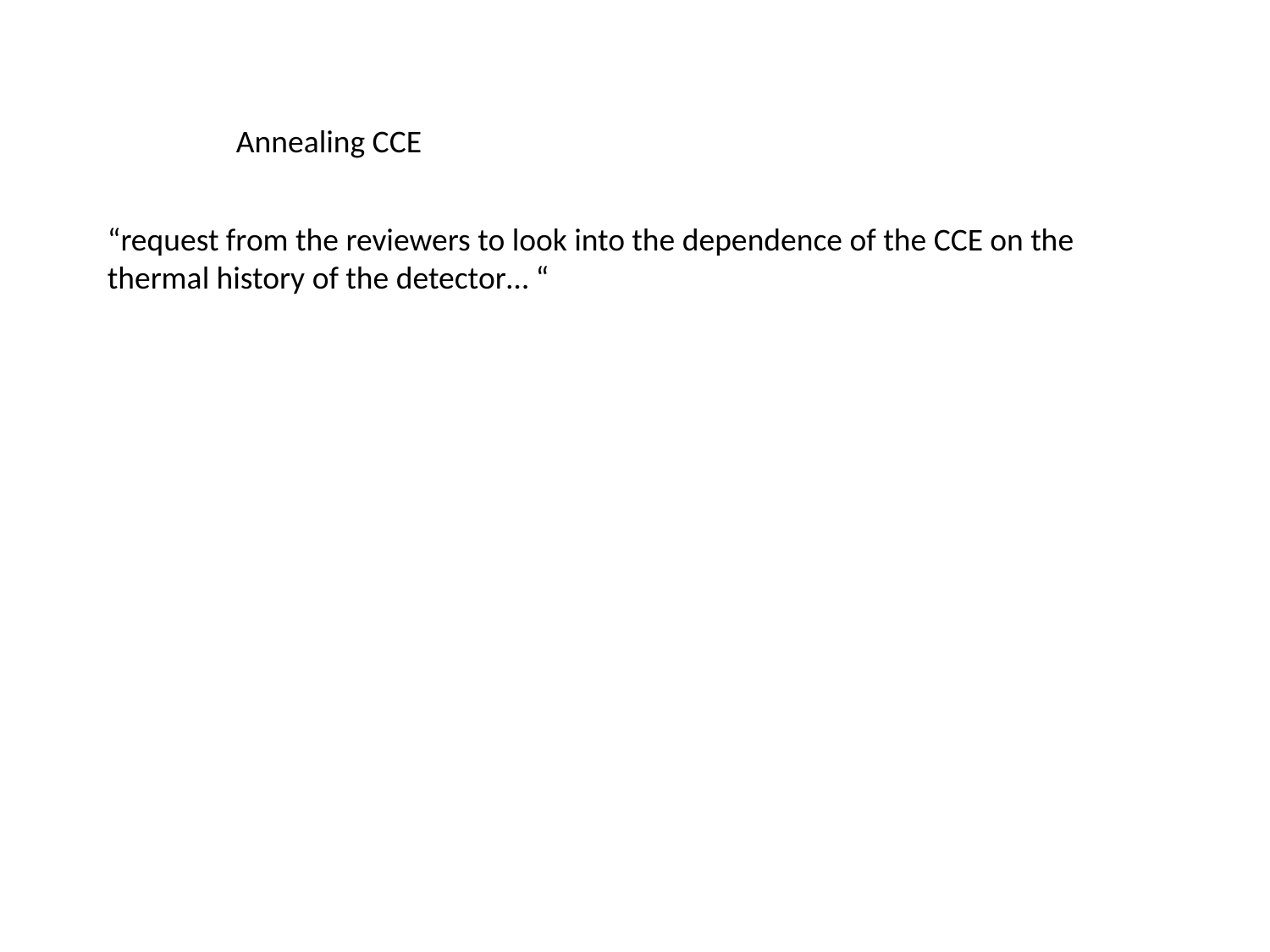

Annealing CCE
“request from the reviewers to look into the dependence of the CCE on the
thermal history of the detector… “